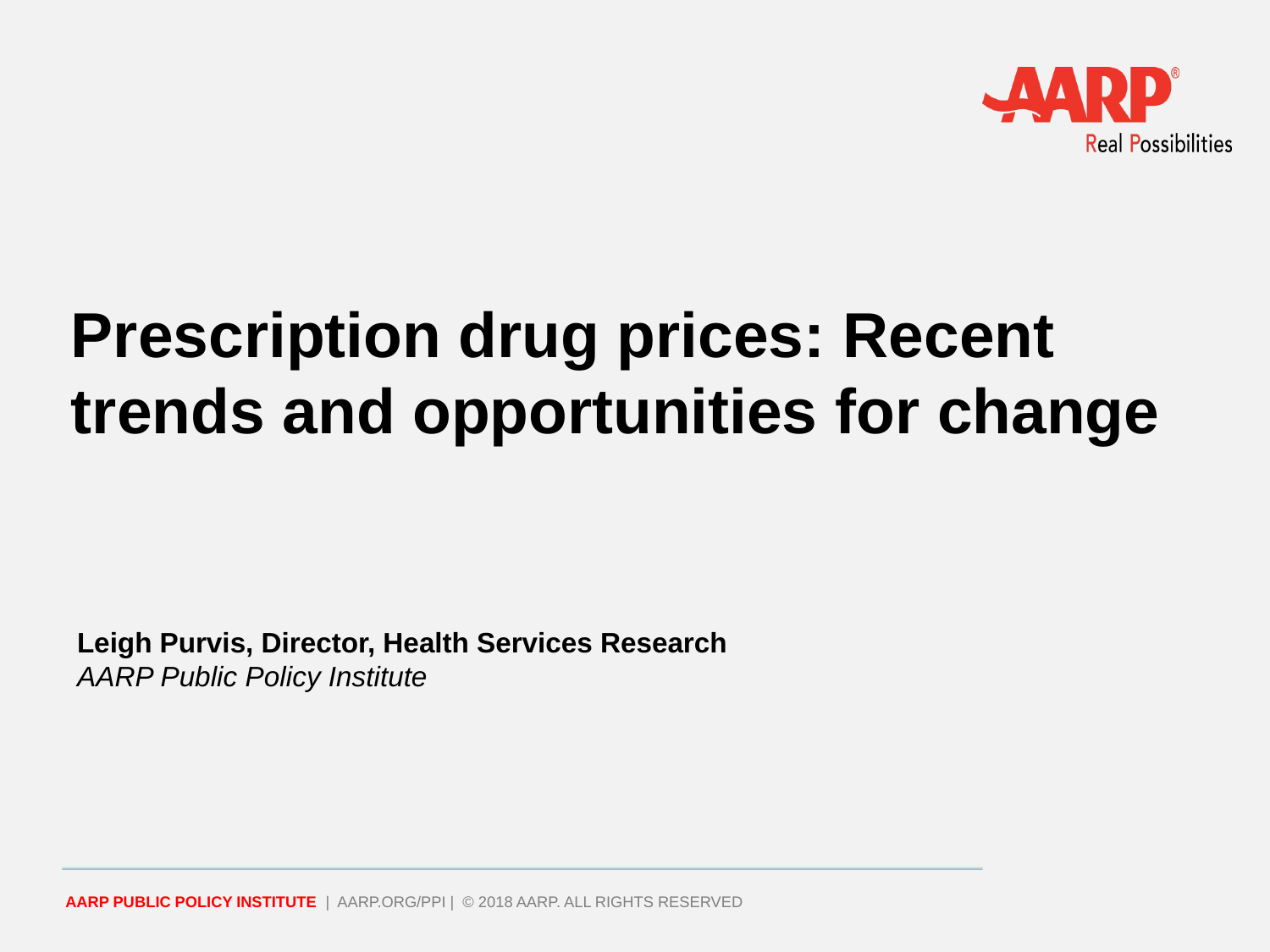

# Prescription drug prices: Recent trends and opportunities for change

Leigh Purvis, Director, Health Services Research
AARP Public Policy Institute